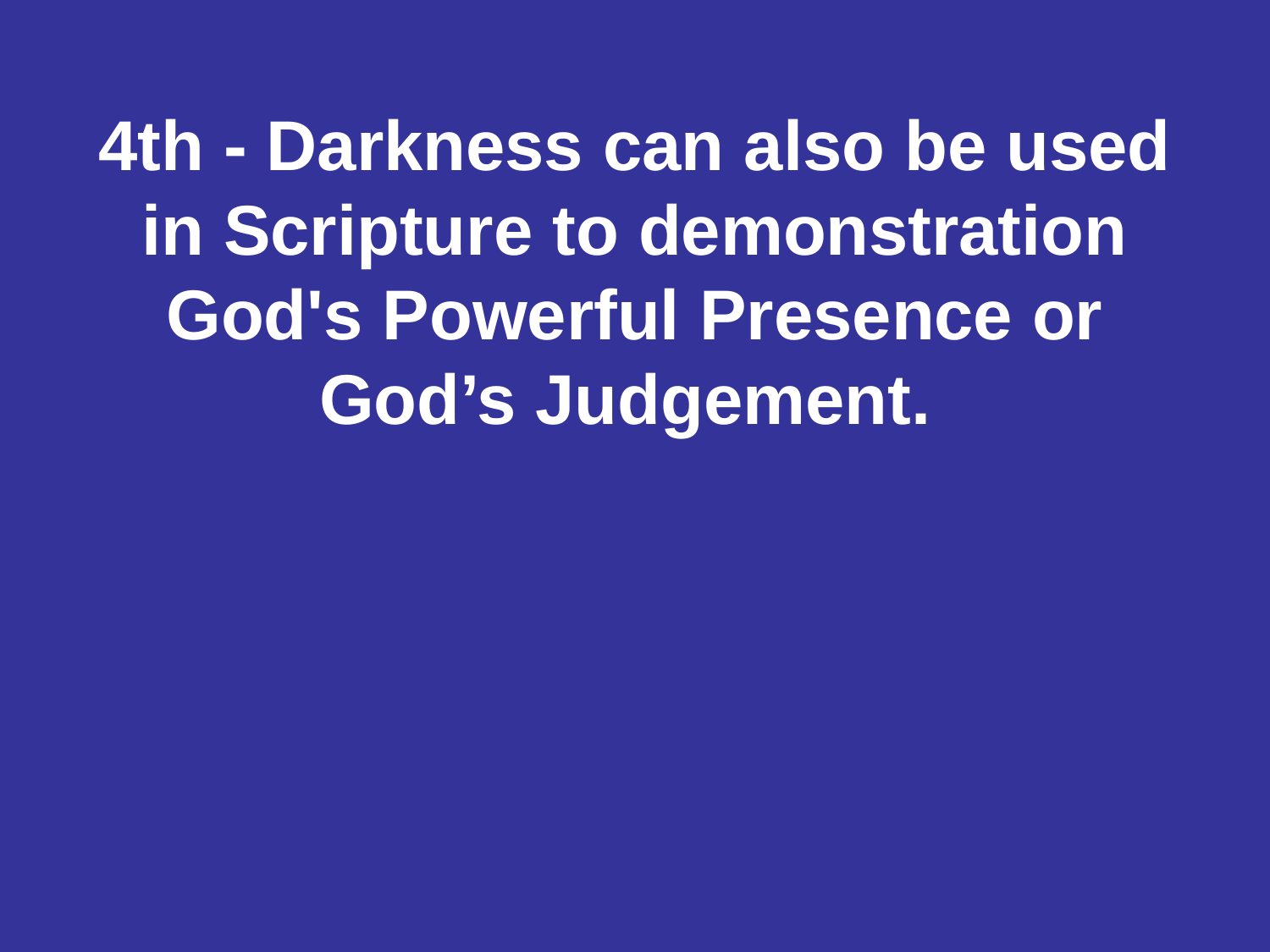

#
4th - Darkness can also be used in Scripture to demonstration God's Powerful Presence or God’s Judgement.